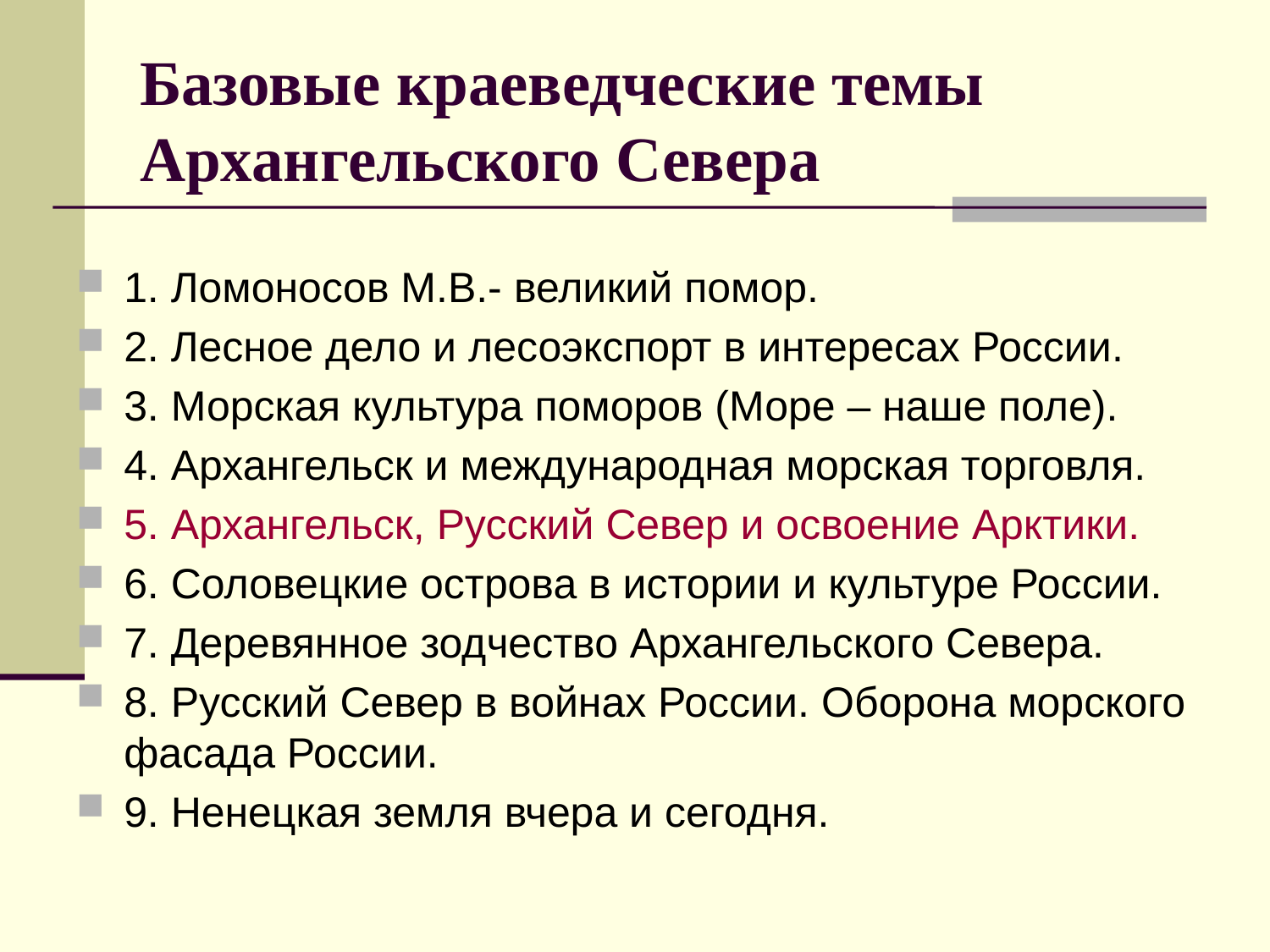

# Базовые краеведческие темы Архангельского Севера
1. Ломоносов М.В.- великий помор.
2. Лесное дело и лесоэкспорт в интересах России.
3. Морская культура поморов (Море – наше поле).
4. Архангельск и международная морская торговля.
5. Архангельск, Русский Север и освоение Арктики.
6. Соловецкие острова в истории и культуре России.
7. Деревянное зодчество Архангельского Севера.
8. Русский Север в войнах России. Оборона морского фасада России.
9. Ненецкая земля вчера и сегодня.